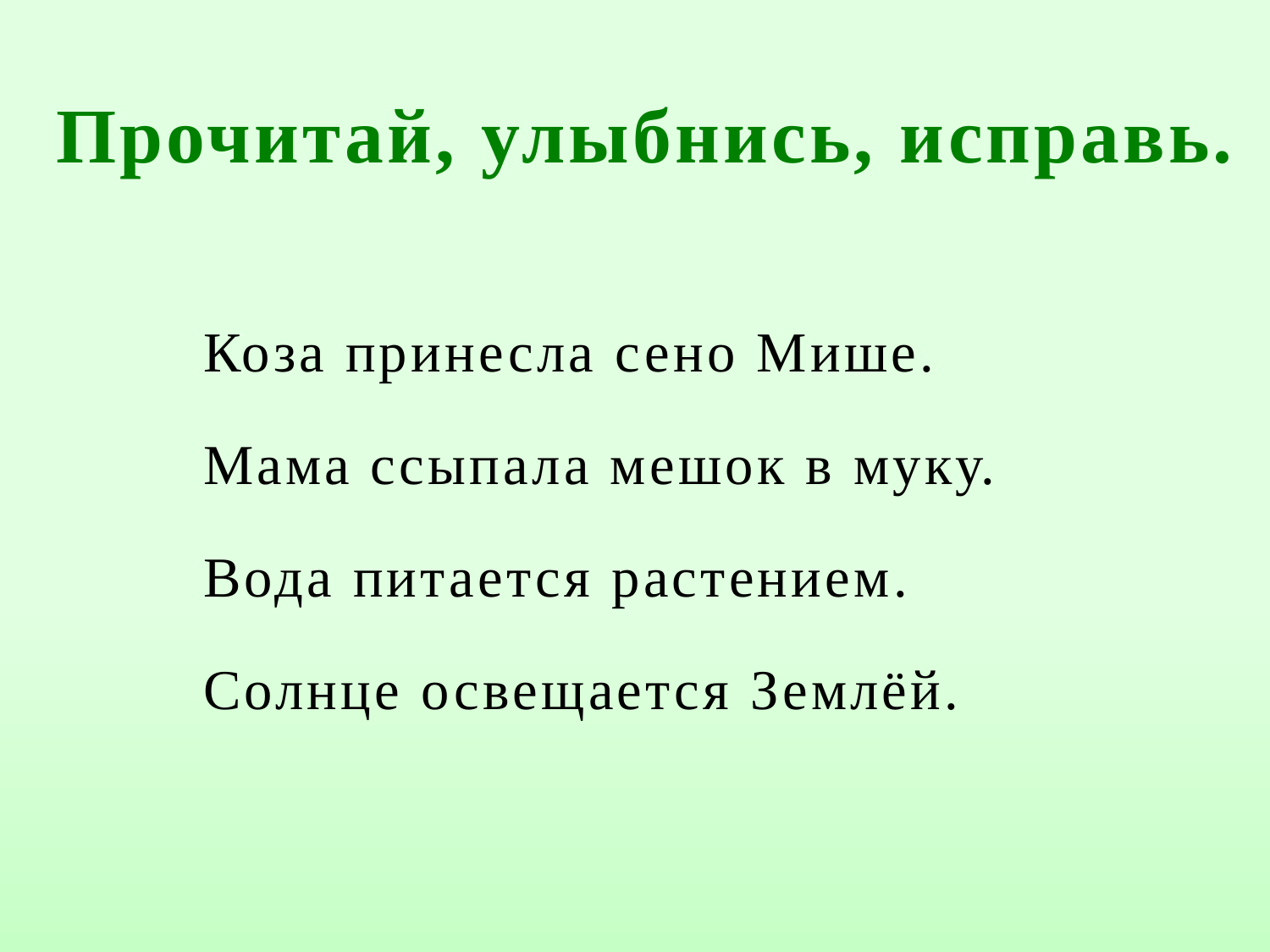

# Прочитай, улыбнись, исправь.
Коза принесла сено Мише.
Мама ссыпала мешок в муку.
Вода питается растением.
Солнце освещается Землёй.